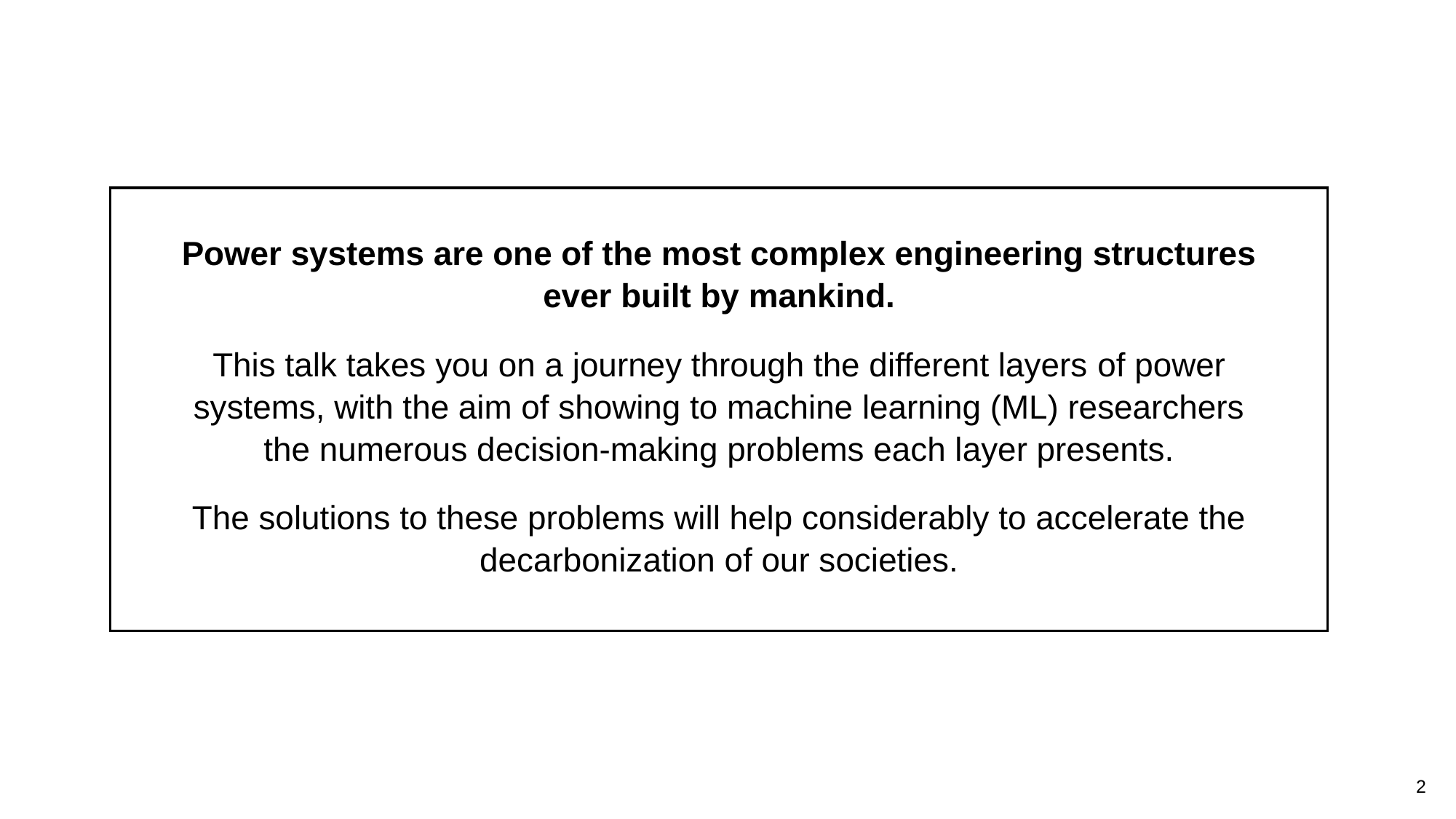

Power systems are one of the most complex engineering structures ever built by mankind.

This talk takes you on a journey through the different layers of power systems, with the aim of showing to machine learning (ML) researchers the numerous decision-making problems each layer presents.

The solutions to these problems will help considerably to accelerate the decarbonization of our societies.
2